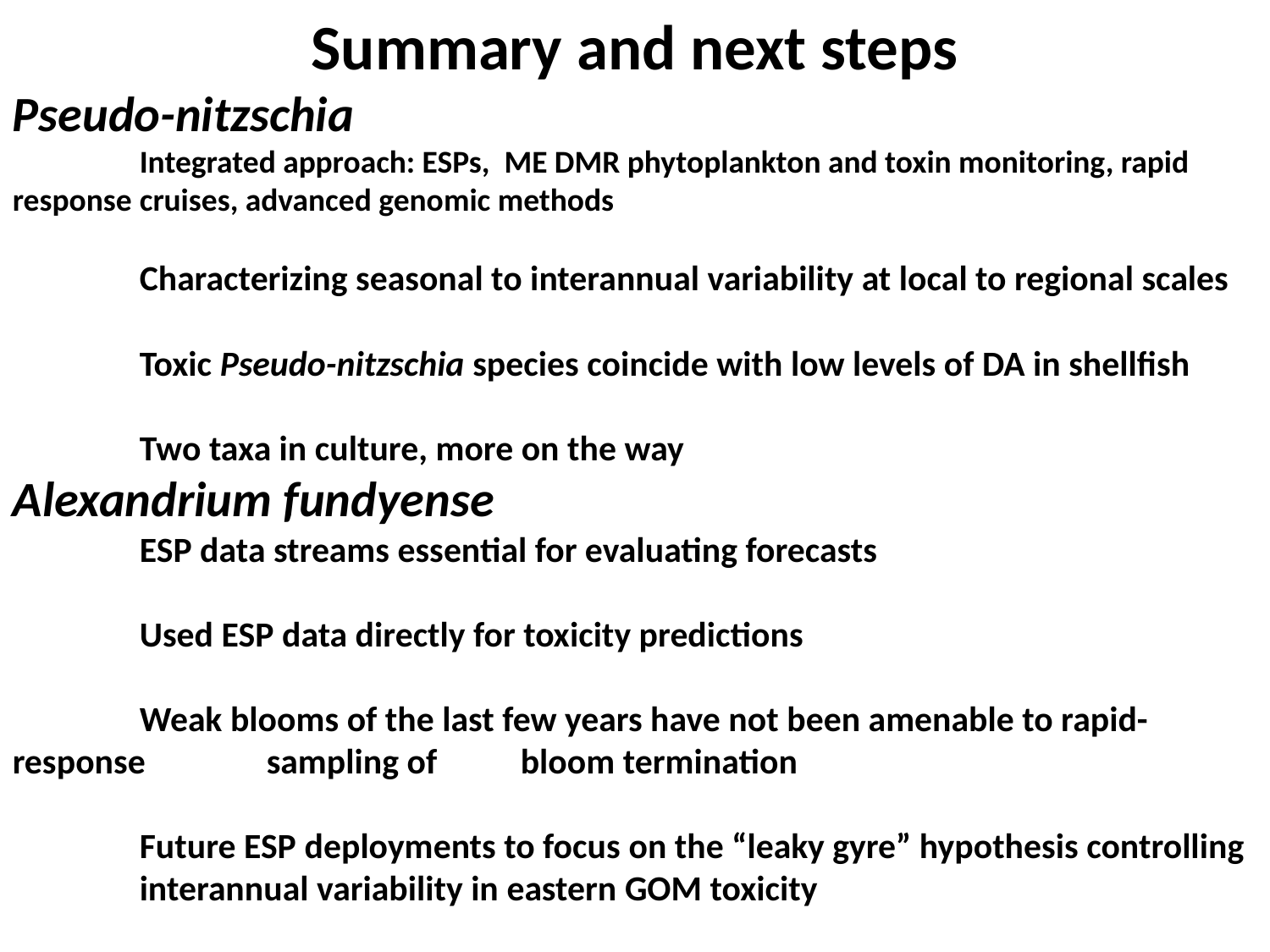

Summary and next steps
Pseudo-nitzschia
	Integrated approach: ESPs,  ME DMR phytoplankton and toxin monitoring, rapid response 	cruises, advanced genomic methods

	Characterizing seasonal to interannual variability at local to regional scales

	Toxic Pseudo-nitzschia species coincide with low levels of DA in shellfish

	Two taxa in culture, more on the way
Alexandrium fundyense
	ESP data streams essential for evaluating forecasts

	Used ESP data directly for toxicity predictions

	Weak blooms of the last few years have not been amenable to rapid-response 	sampling of 	bloom termination

	Future ESP deployments to focus on the “leaky gyre” hypothesis controlling 	interannual variability in eastern GOM toxicity
													    2 posters – Hubbard et al.